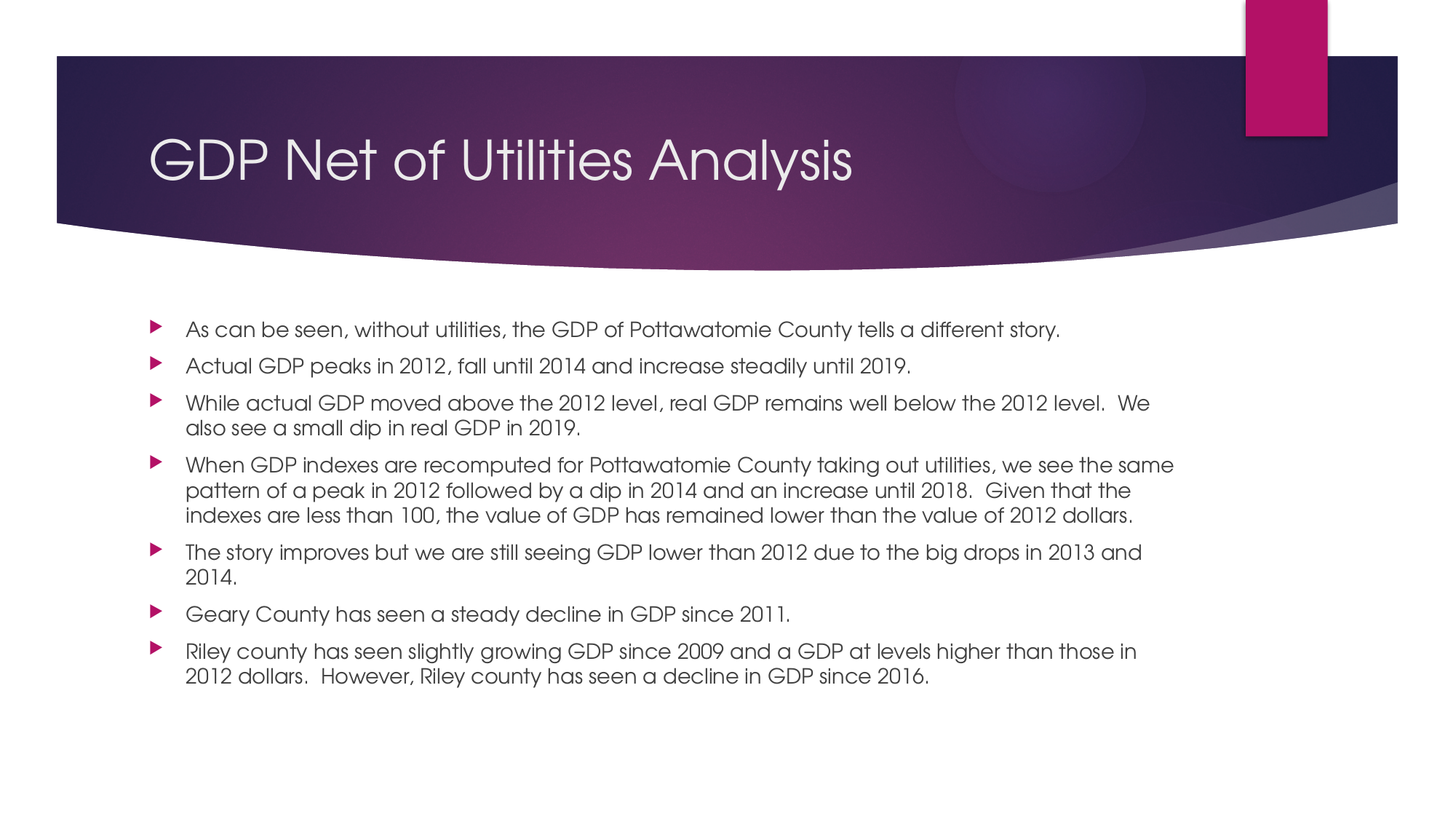

# GDP Net of Utilities Analysis
As can be seen, without utilities, the GDP of Pottawatomie County tells a different story.
Actual GDP peaks in 2012, fall until 2014 and increase steadily until 2019.
While actual GDP moved above the 2012 level, real GDP remains well below the 2012 level.  We also see a small dip in real GDP in 2019.
When GDP indexes are recomputed for Pottawatomie County taking out utilities, we see the same pattern of a peak in 2012 followed by a dip in 2014 and an increase until 2018.  Given that the indexes are less than 100, the value of GDP has remained lower than the value of 2012 dollars.
The story improves but we are still seeing GDP lower than 2012 due to the big drops in 2013 and 2014.
Geary County has seen a steady decline in GDP since 2011.
Riley county has seen slightly growing GDP since 2009 and a GDP at levels higher than those in 2012 dollars.  However, Riley county has seen a decline in GDP since 2016.